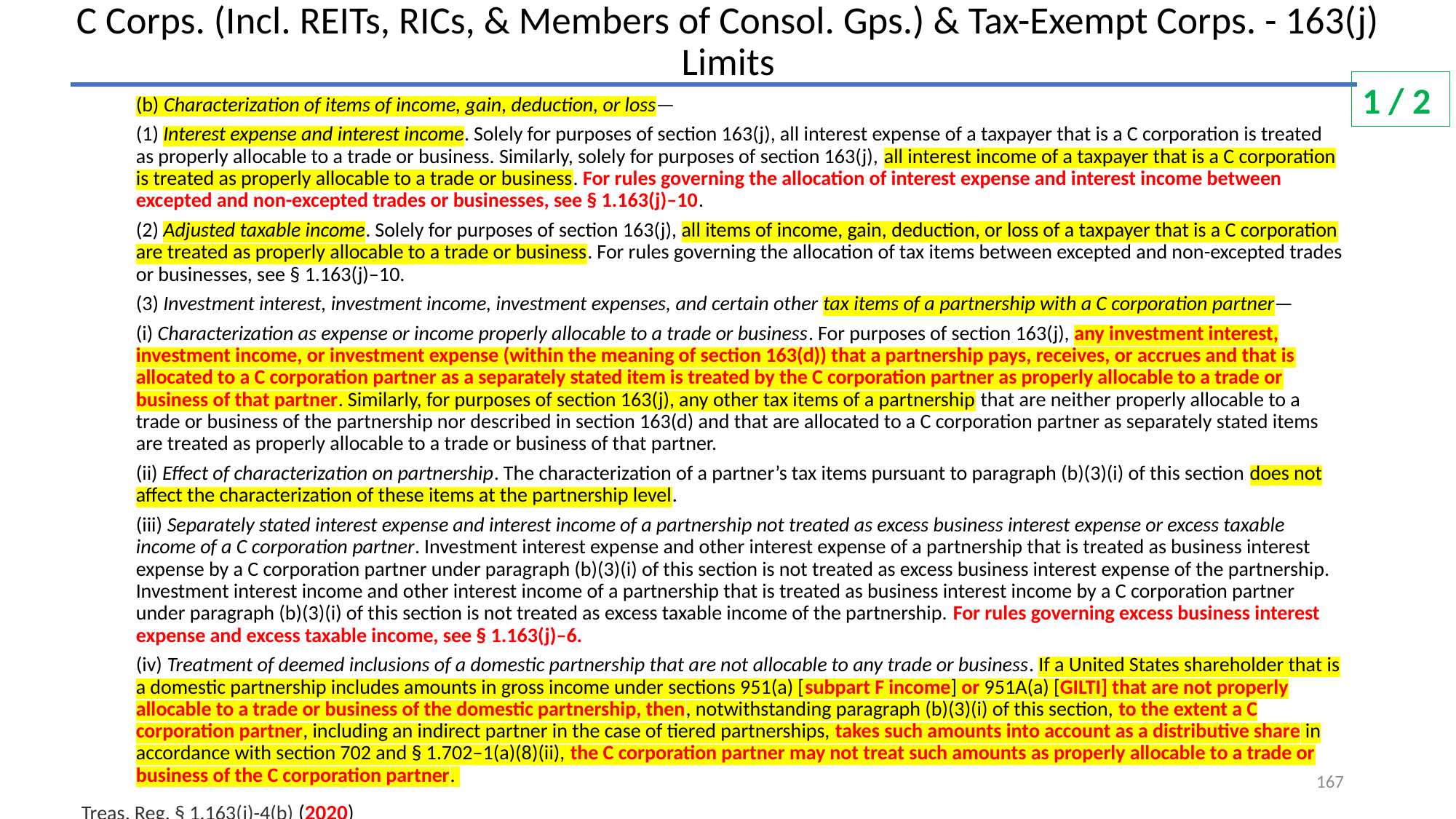

# C Corps. (Incl. REITs, RICs, & Members of Consol. Gps.) & Tax-Exempt Corps. - 163(j) Limits
1 / 2
(b) Characterization of items of income, gain, deduction, or loss—
(1) Interest expense and interest income. Solely for purposes of section 163(j), all interest expense of a taxpayer that is a C corporation is treated as properly allocable to a trade or business. Similarly, solely for purposes of section 163(j), all interest income of a taxpayer that is a C corporation is treated as properly allocable to a trade or business. For rules governing the allocation of interest expense and interest income between excepted and non-excepted trades or businesses, see § 1.163(j)–10.
(2) Adjusted taxable income. Solely for purposes of section 163(j), all items of income, gain, deduction, or loss of a taxpayer that is a C corporation are treated as properly allocable to a trade or business. For rules governing the allocation of tax items between excepted and non-excepted trades or businesses, see § 1.163(j)–10.
(3) Investment interest, investment income, investment expenses, and certain other tax items of a partnership with a C corporation partner—
(i) Characterization as expense or income properly allocable to a trade or business. For purposes of section 163(j), any investment interest, investment income, or investment expense (within the meaning of section 163(d)) that a partnership pays, receives, or accrues and that is allocated to a C corporation partner as a separately stated item is treated by the C corporation partner as properly allocable to a trade or business of that partner. Similarly, for purposes of section 163(j), any other tax items of a partnership that are neither properly allocable to a trade or business of the partnership nor described in section 163(d) and that are allocated to a C corporation partner as separately stated items are treated as properly allocable to a trade or business of that partner.
(ii) Effect of characterization on partnership. The characterization of a partner’s tax items pursuant to paragraph (b)(3)(i) of this section does not affect the characterization of these items at the partnership level.
(iii) Separately stated interest expense and interest income of a partnership not treated as excess business interest expense or excess taxable income of a C corporation partner. Investment interest expense and other interest expense of a partnership that is treated as business interest expense by a C corporation partner under paragraph (b)(3)(i) of this section is not treated as excess business interest expense of the partnership. Investment interest income and other interest income of a partnership that is treated as business interest income by a C corporation partner under paragraph (b)(3)(i) of this section is not treated as excess taxable income of the partnership. For rules governing excess business interest expense and excess taxable income, see § 1.163(j)–6.
(iv) Treatment of deemed inclusions of a domestic partnership that are not allocable to any trade or business. If a United States shareholder that is a domestic partnership includes amounts in gross income under sections 951(a) [subpart F income] or 951A(a) [GILTI] that are not properly allocable to a trade or business of the domestic partnership, then, notwithstanding paragraph (b)(3)(i) of this section, to the extent a C corporation partner, including an indirect partner in the case of tiered partnerships, takes such amounts into account as a distributive share in accordance with section 702 and § 1.702–1(a)(8)(ii), the C corporation partner may not treat such amounts as properly allocable to a trade or business of the C corporation partner.
Treas. Reg. § 1.163(j)-4(b) (2020)
167